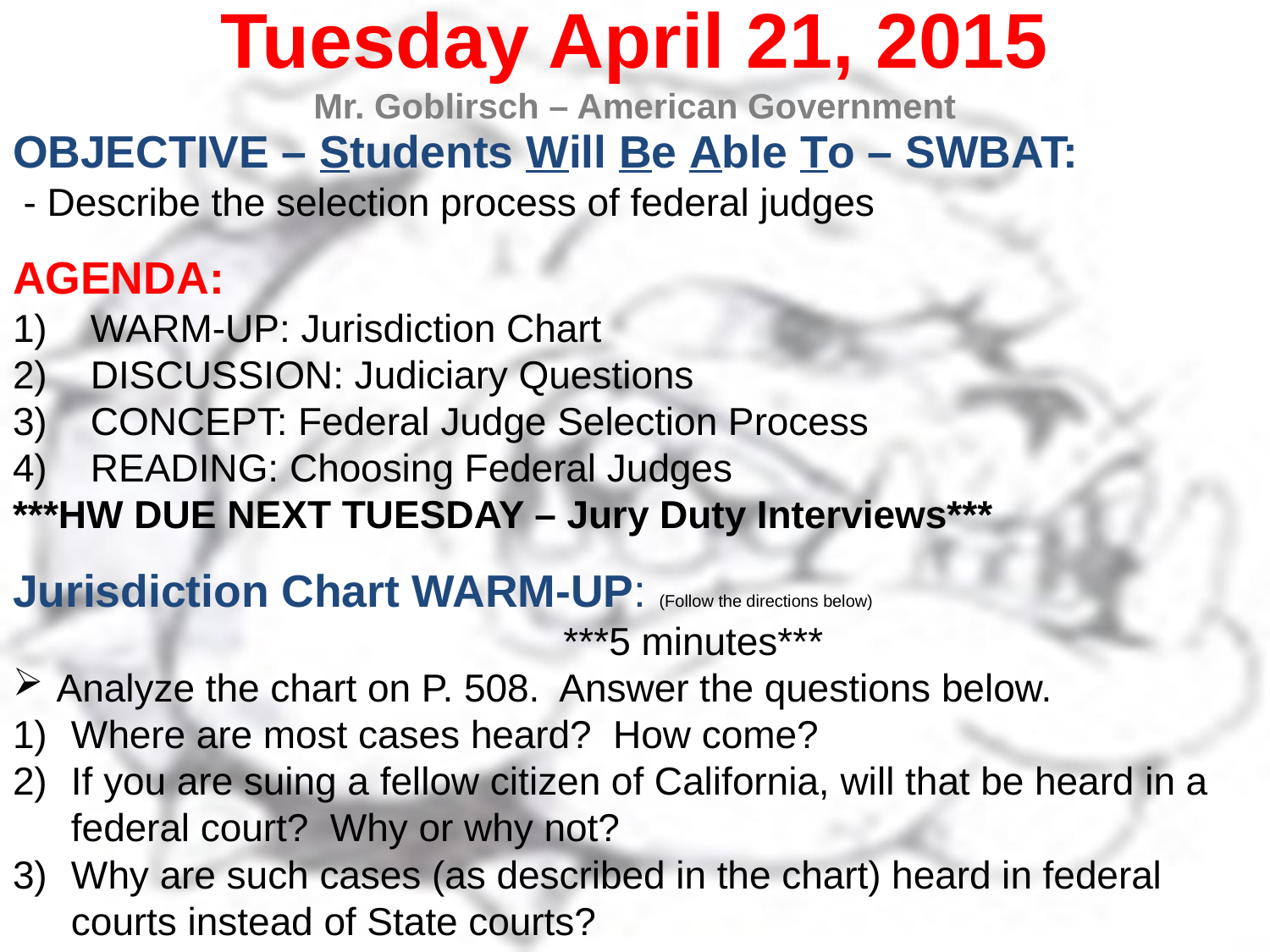

Tuesday April 21, 2015
Mr. Goblirsch – American Government
OBJECTIVE – Students Will Be Able To – SWBAT:
 - Describe the selection process of federal judges

AGENDA:
WARM-UP: Jurisdiction Chart
DISCUSSION: Judiciary Questions
CONCEPT: Federal Judge Selection Process
READING: Choosing Federal Judges
***HW DUE NEXT TUESDAY – Jury Duty Interviews***

Jurisdiction Chart WARM-UP: (Follow the directions below)
	***5 minutes***
Analyze the chart on P. 508.  Answer the questions below.
Where are most cases heard?  How come?
If you are suing a fellow citizen of California, will that be heard in a federal court?  Why or why not?
Why are such cases (as described in the chart) heard in federal courts instead of State courts?